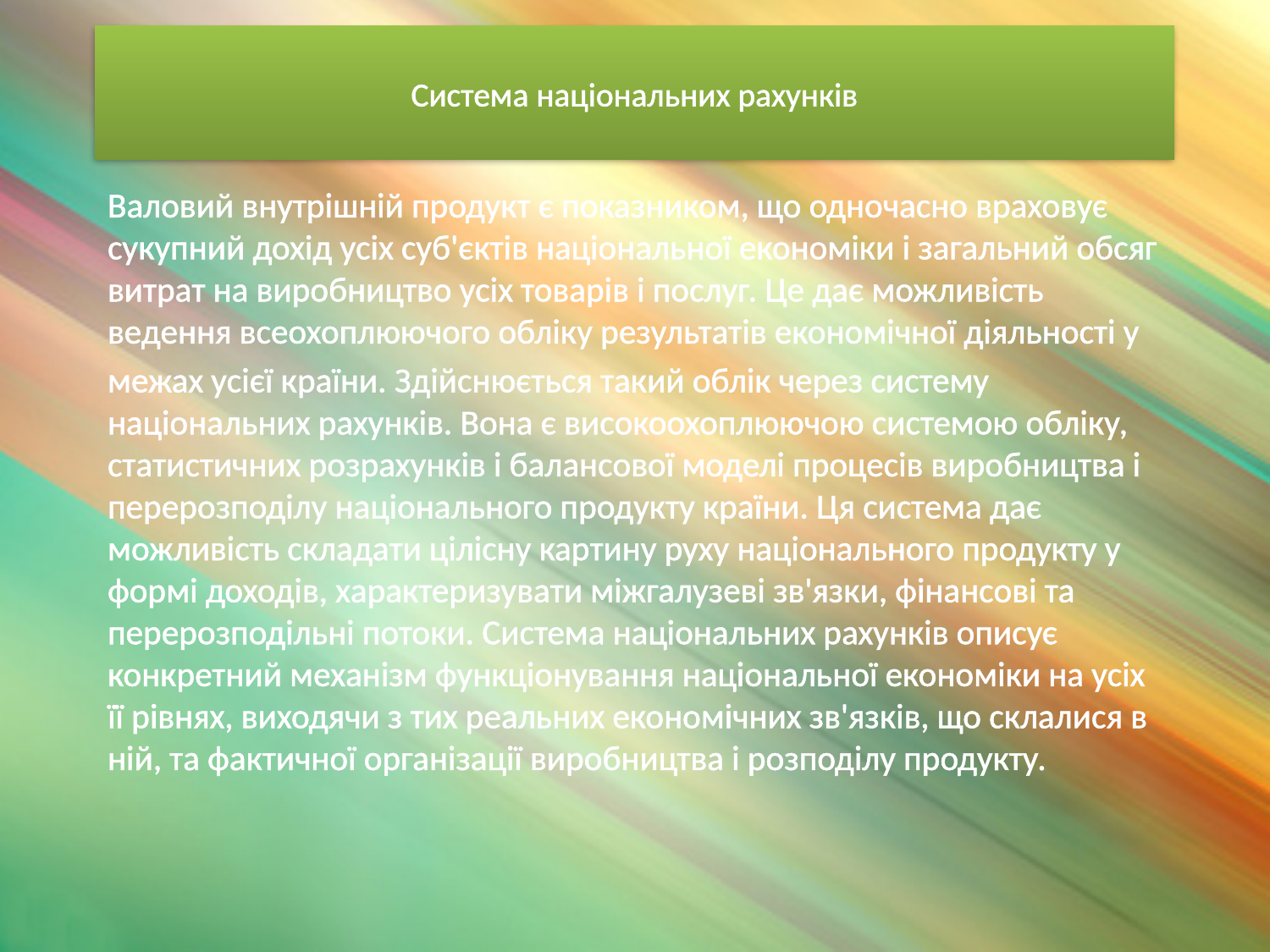

# Система національних рахунків
Валовий внутрішній продукт є показником, що одночасно враховує сукупний дохід усіх суб'єктів національної економіки і загальний обсяг витрат на виробництво усіх товарів і послуг. Це дає можливість ведення всеохоплюючого обліку результатів економічної діяльності у
межах усієї країни. Здійснюється такий облік через систему національних рахунків. Вона є високоохоплюючою системою обліку, статистичних розрахунків і балансової моделі процесів виробництва і перерозподілу національного продукту країни. Ця система дає можливість складати цілісну картину руху національного продукту у формі доходів, характеризувати міжгалузеві зв'язки, фінансові та перерозподільні потоки. Система національних рахунків описує конкретний механізм функціонування національної економіки на усіх її рівнях, виходячи з тих реальних економічних зв'язків, що склалися в ній, та фактичної організації виробництва і розподілу продукту.